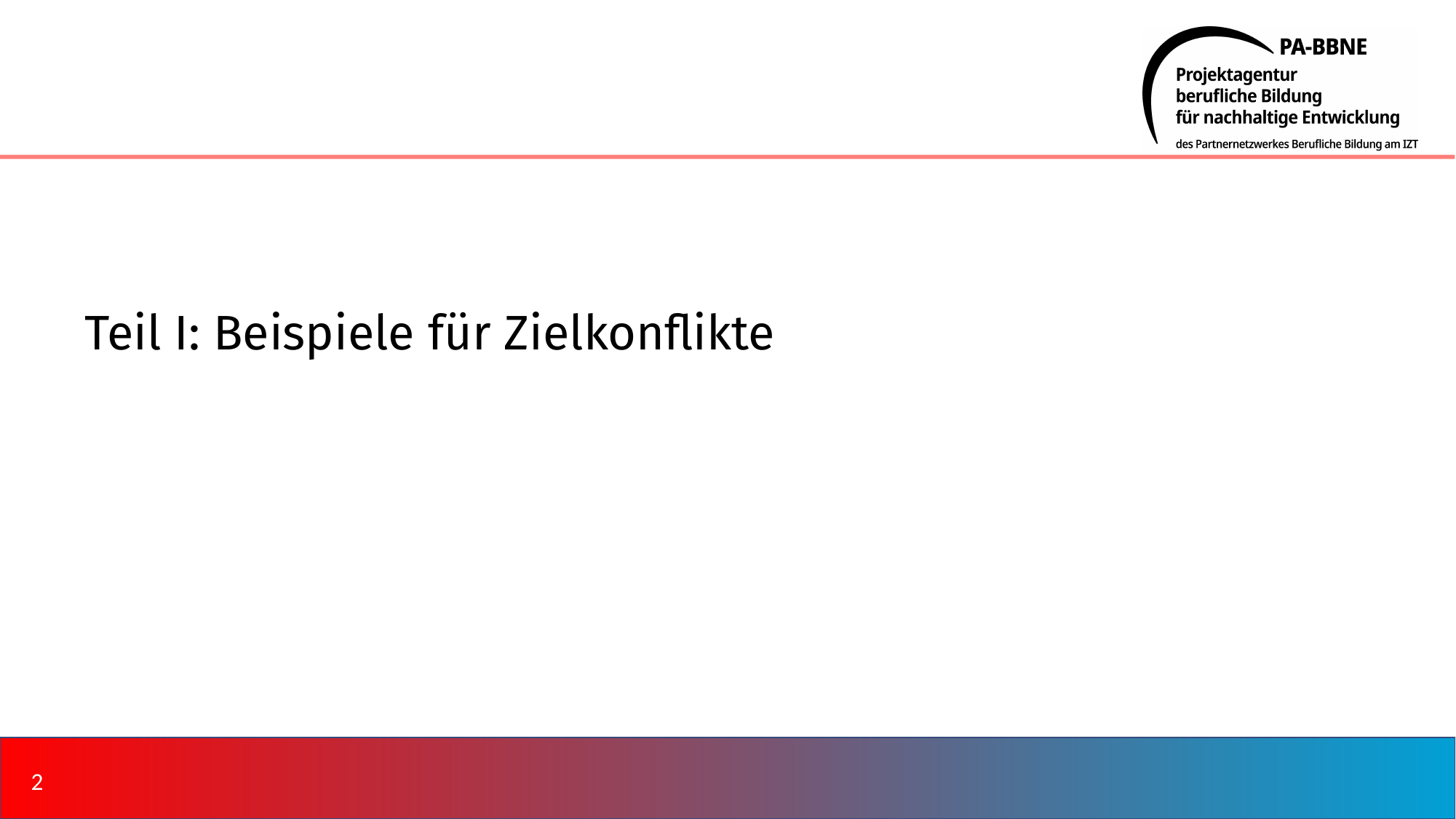

# Teil I: Beispiele für Zielkonflikte
2